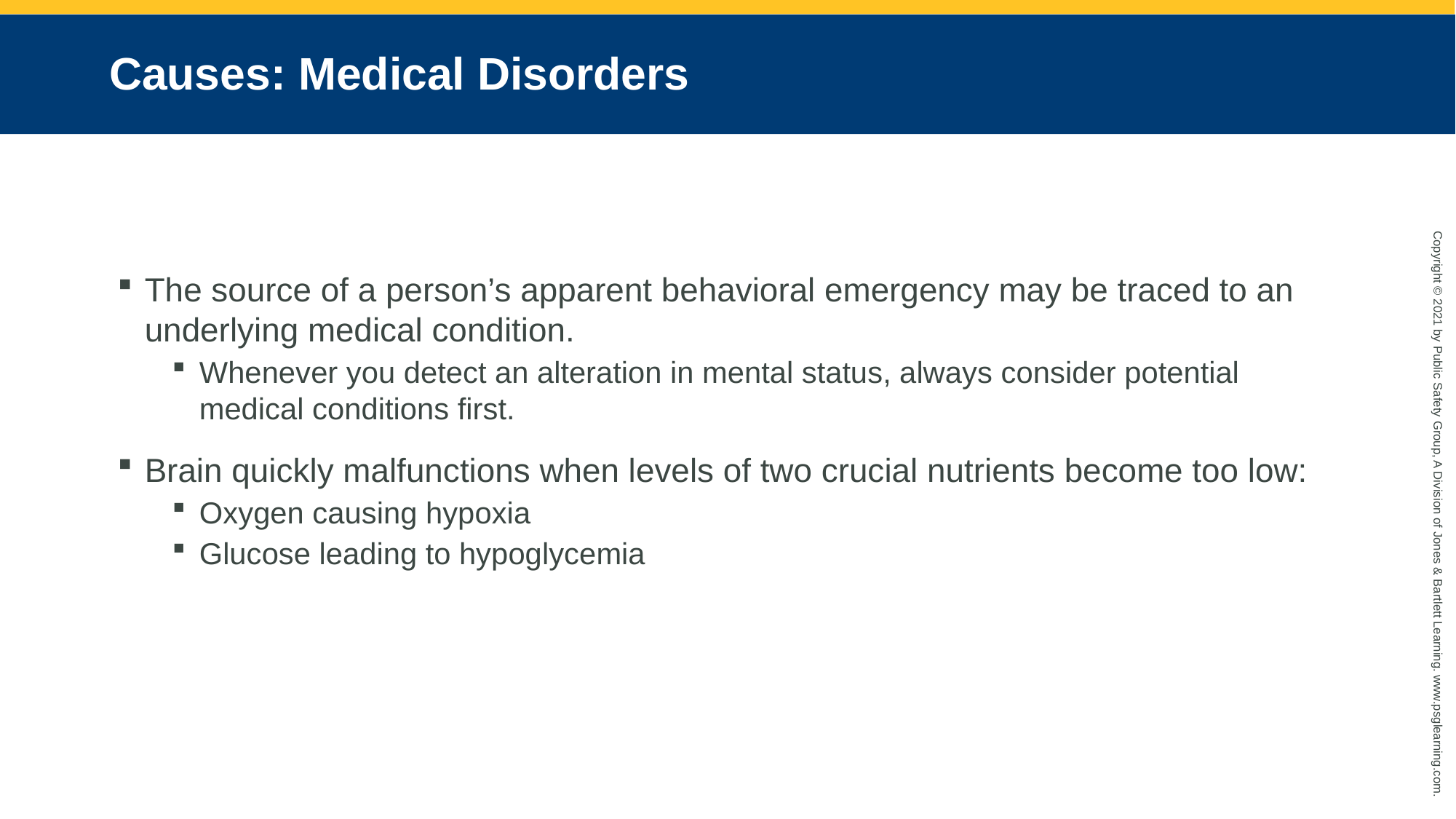

# Causes: Medical Disorders
The source of a person’s apparent behavioral emergency may be traced to an underlying medical condition.
Whenever you detect an alteration in mental status, always consider potential medical conditions first.
Brain quickly malfunctions when levels of two crucial nutrients become too low:
Oxygen causing hypoxia
Glucose leading to hypoglycemia